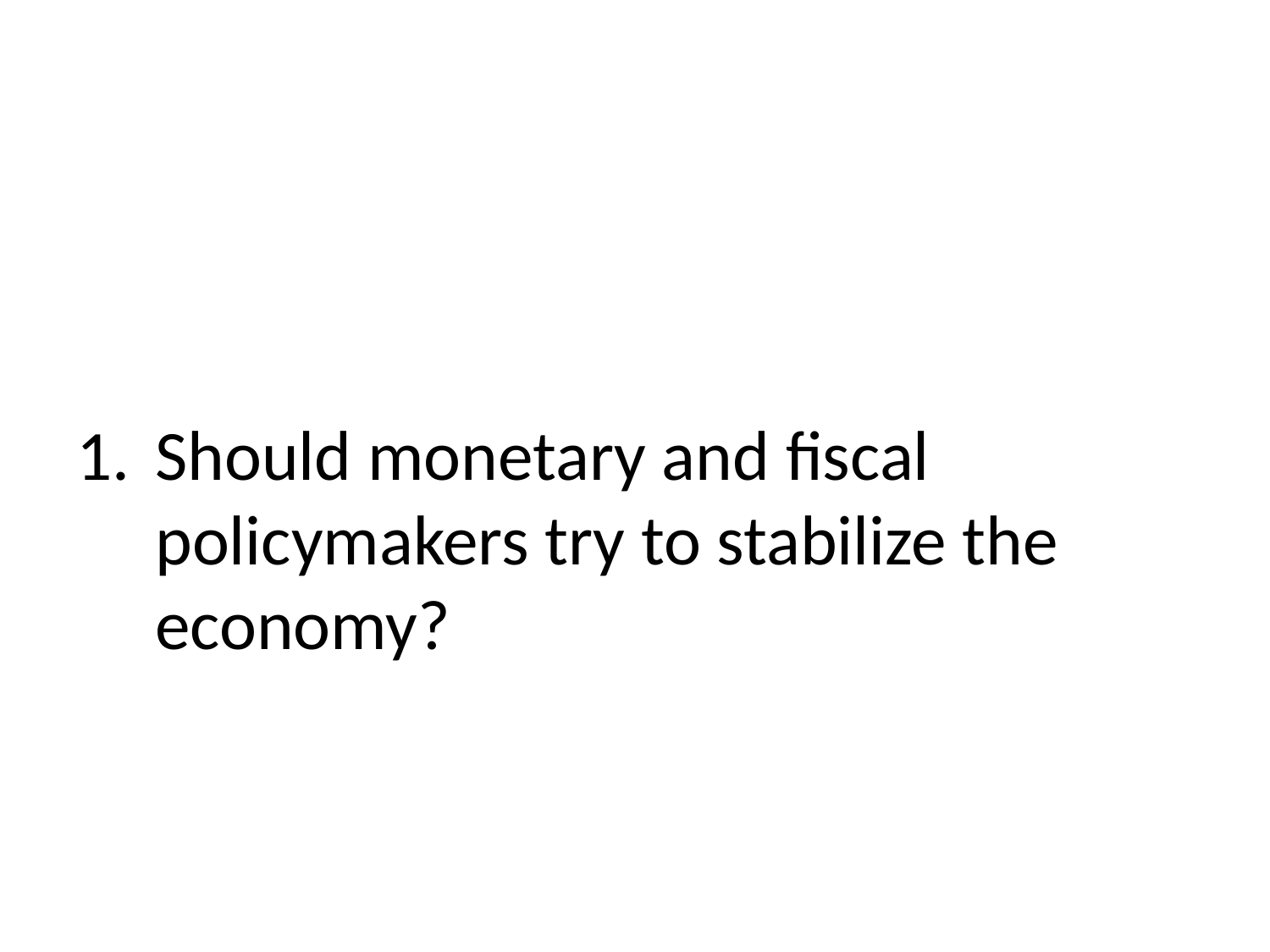

#
1.	Should monetary and fiscal policymakers try to stabilize the economy?